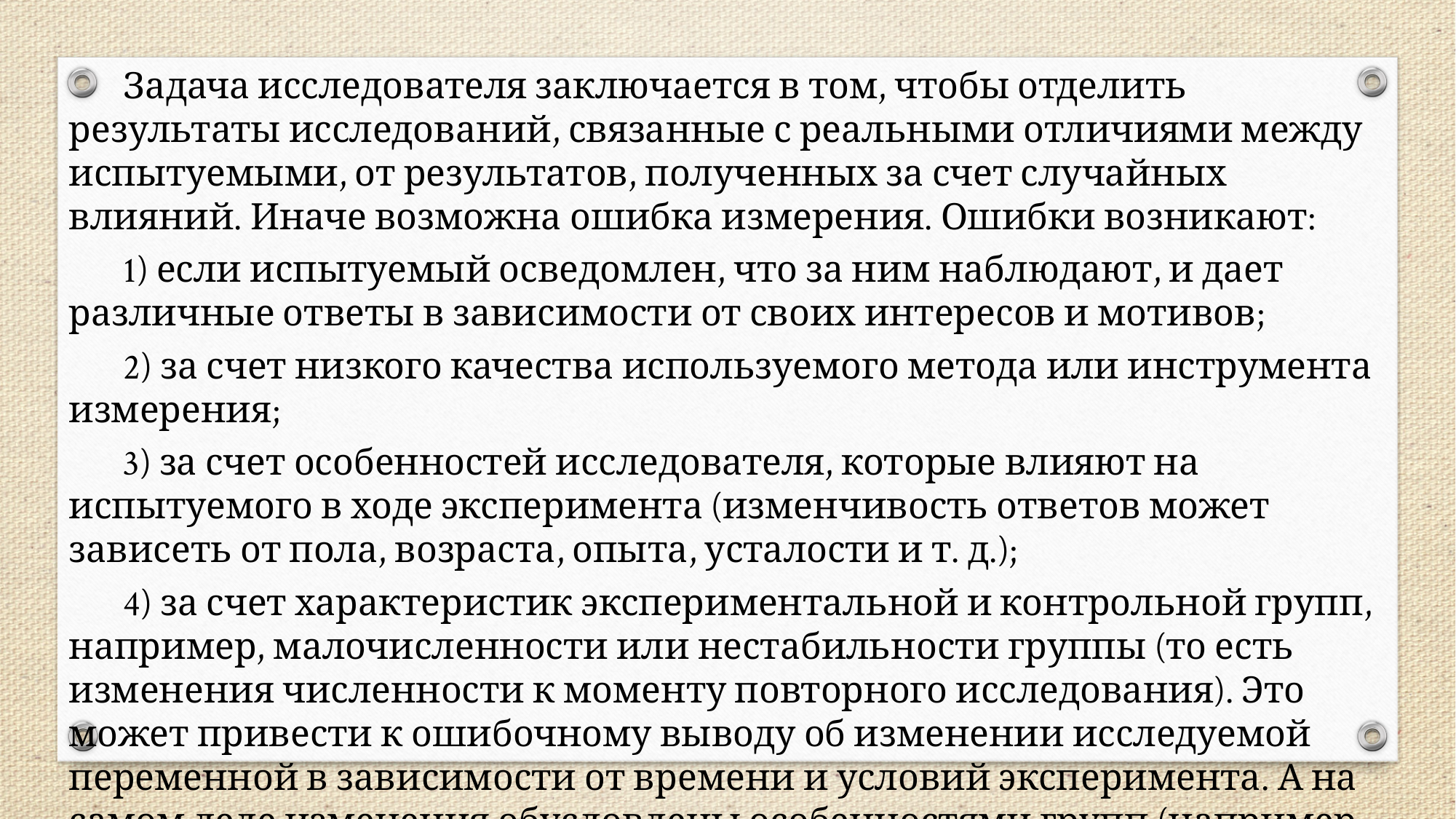

Задача исследователя заключается в том, чтобы отделить результаты исследований, связанные с реальными отличиями между испытуемыми, от результатов, полученных за счет случайных влияний. Иначе возможна ошибка измерения. Ошибки возникают:
1) если испытуемый осведомлен, что за ним наблюдают, и дает различные ответы в зависимости от своих интересов и мотивов;
2) за счет низкого качества используемого метода или инструмента измерения;
3) за счет особенностей исследователя, которые влияют на испытуемого в ходе эксперимента (изменчивость ответов может зависеть от пола, возраста, опыта, усталости и т. д.);
4) за счет характеристик экспериментальной и контрольной групп, например, малочисленности или нестабильности группы (то есть изменения численности к моменту повторного исследования). Это может привести к ошибочному выводу об изменении исследуемой переменной в зависимости от времени и условий эксперимента. А на самом деле изменения обусловлены особенностями групп (например, их нестабильностью, нерепрезентативностью и др.)